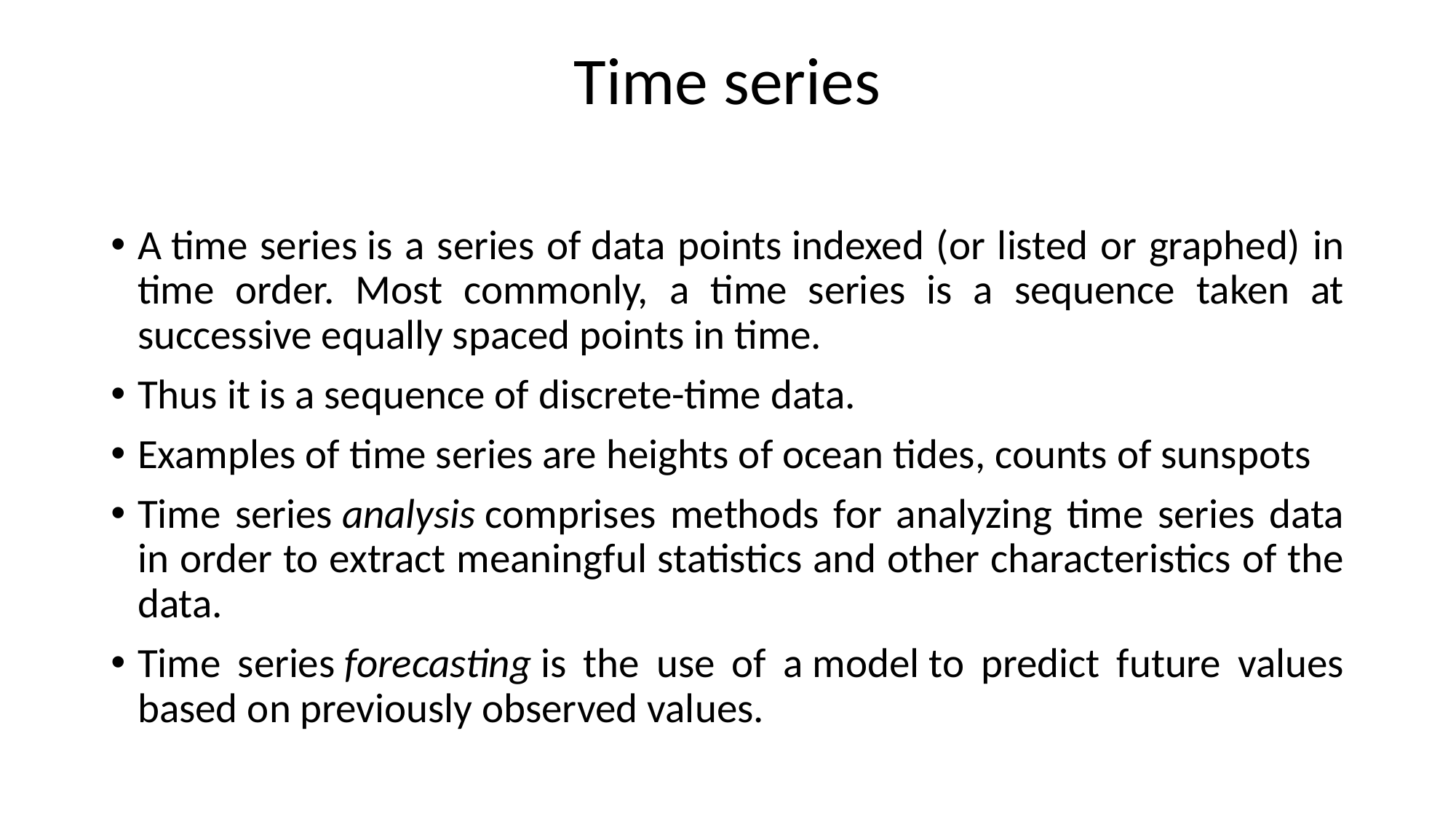

# Time series
A time series is a series of data points indexed (or listed or graphed) in time order. Most commonly, a time series is a sequence taken at successive equally spaced points in time.
Thus it is a sequence of discrete-time data.
Examples of time series are heights of ocean tides, counts of sunspots
Time series analysis comprises methods for analyzing time series data in order to extract meaningful statistics and other characteristics of the data.
Time series forecasting is the use of a model to predict future values based on previously observed values.